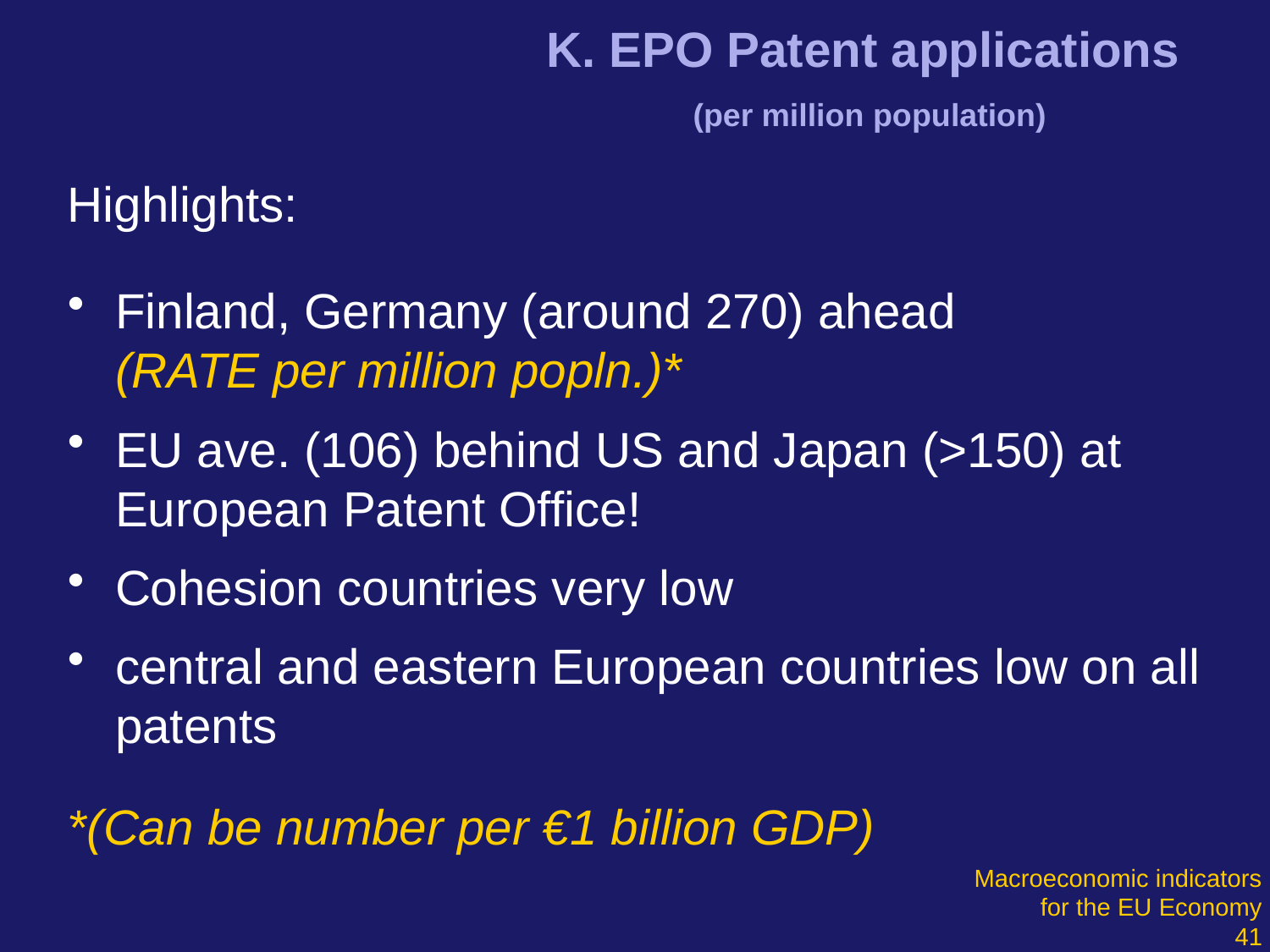

# K. EPO Patent applications (per million population)
Highlights:

Finland, Germany (around 270) ahead                  (RATE per million popln.)*
EU ave. (106) behind US and Japan (>150) at European Patent Office!
Cohesion countries very low
central and eastern European countries low on all patents

*(Can be number per €1 billion GDP)

Macroeconomic indicators
 for the EU Economy
41